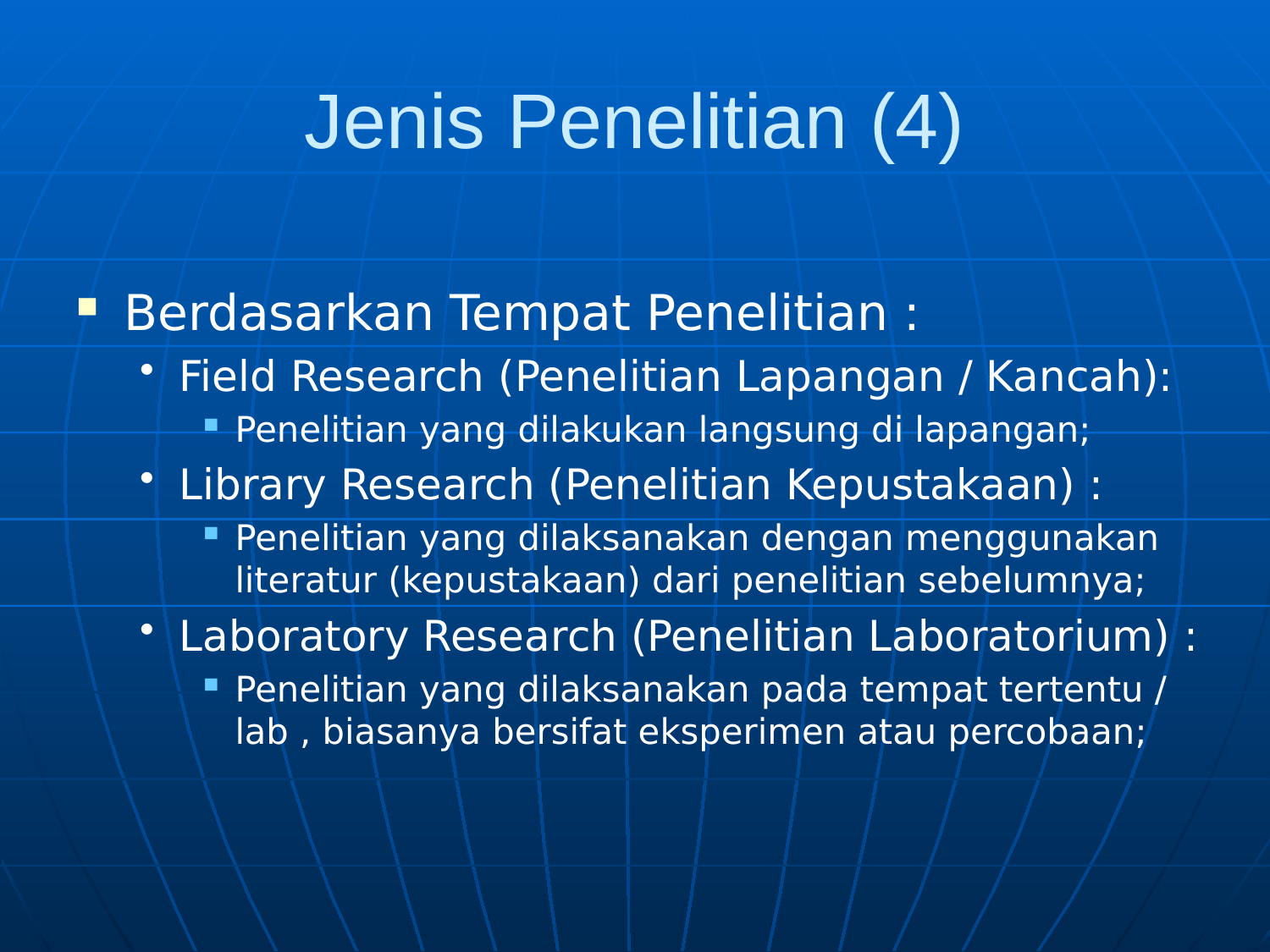

# Jenis Penelitian (4)
Berdasarkan Tempat Penelitian :
Field Research (Penelitian Lapangan / Kancah):
Penelitian yang dilakukan langsung di lapangan;
Library Research (Penelitian Kepustakaan) :
Penelitian yang dilaksanakan dengan menggunakan literatur (kepustakaan) dari penelitian sebelumnya;
Laboratory Research (Penelitian Laboratorium) :
Penelitian yang dilaksanakan pada tempat tertentu / lab , biasanya bersifat eksperimen atau percobaan;